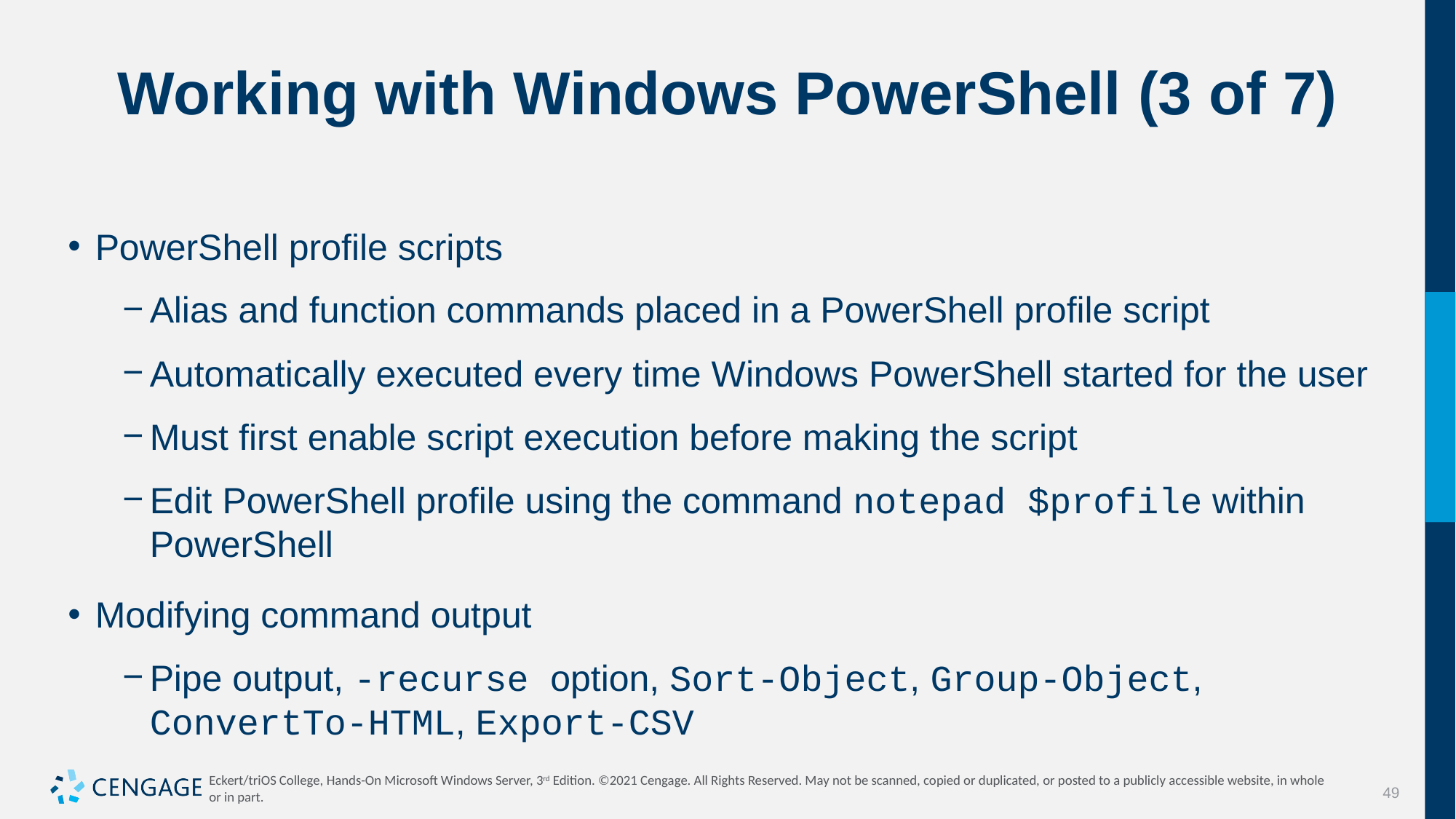

# Working with Windows PowerShell (3 of 7)
PowerShell profile scripts
Alias and function commands placed in a PowerShell profile script
Automatically executed every time Windows PowerShell started for the user
Must first enable script execution before making the script
Edit PowerShell profile using the command notepad $profile within PowerShell
Modifying command output
Pipe output, -recurse option, Sort-Object, Group-Object, ConvertTo-HTML, Export-CSV